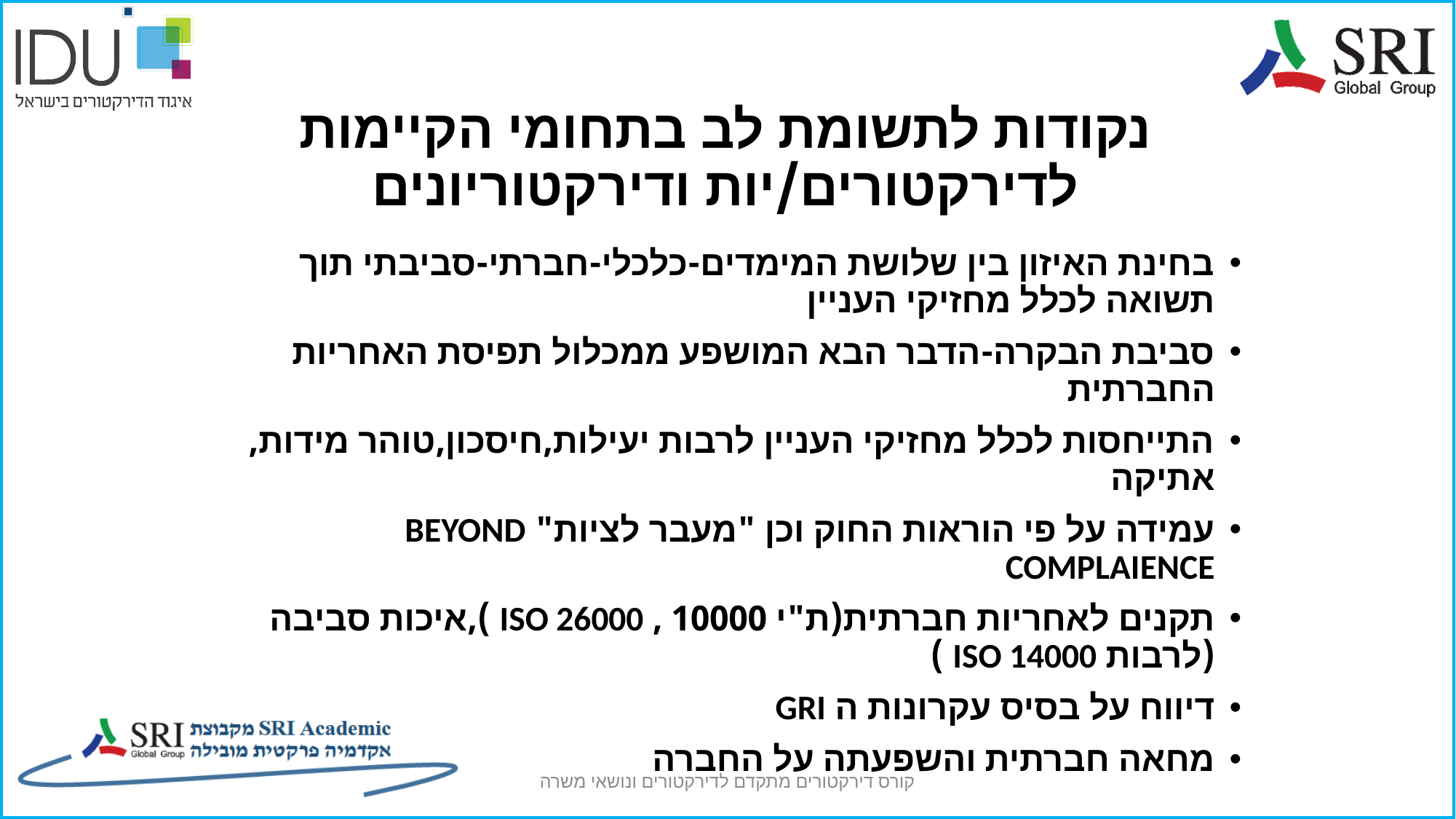

# נקודות לתשומת לב בתחומי הקיימות לדירקטורים/יות ודירקטוריונים

בחינת האיזון בין שלושת המימדים-כלכלי-חברתי-סביבתי תוך תשואה לכלל מחזיקי העניין
סביבת הבקרה-הדבר הבא המושפע ממכלול תפיסת האחריות החברתית
התייחסות לכלל מחזיקי העניין לרבות יעילות,חיסכון,טוהר מידות,אתיקה
עמידה על פי הוראות החוק וכן "מעבר לציות" BEYOND COMPLAIENCE
תקנים לאחריות חברתית(ת"י 10000 , ISO 26000 ),איכות סביבה (לרבות ISO 14000 )
דיווח על בסיס עקרונות ה GRI
מחאה חברתית והשפעתה על החברה